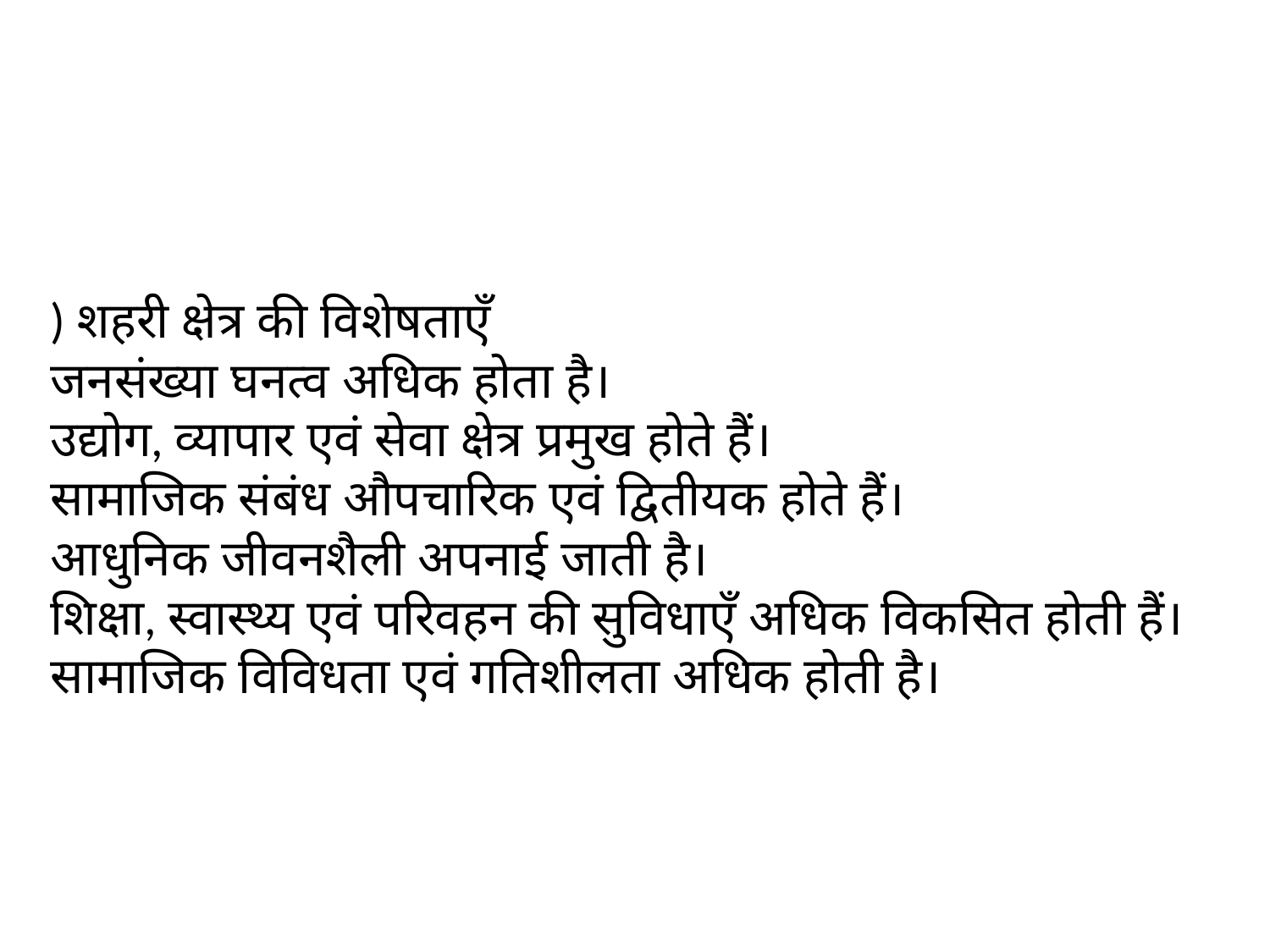

) शहरी क्षेत्र की विशेषताएँ
जनसंख्या घनत्व अधिक होता है।
उद्योग, व्यापार एवं सेवा क्षेत्र प्रमुख होते हैं।
सामाजिक संबंध औपचारिक एवं द्वितीयक होते हैं।
आधुनिक जीवनशैली अपनाई जाती है।
शिक्षा, स्वास्थ्य एवं परिवहन की सुविधाएँ अधिक विकसित होती हैं।
सामाजिक विविधता एवं गतिशीलता अधिक होती है।